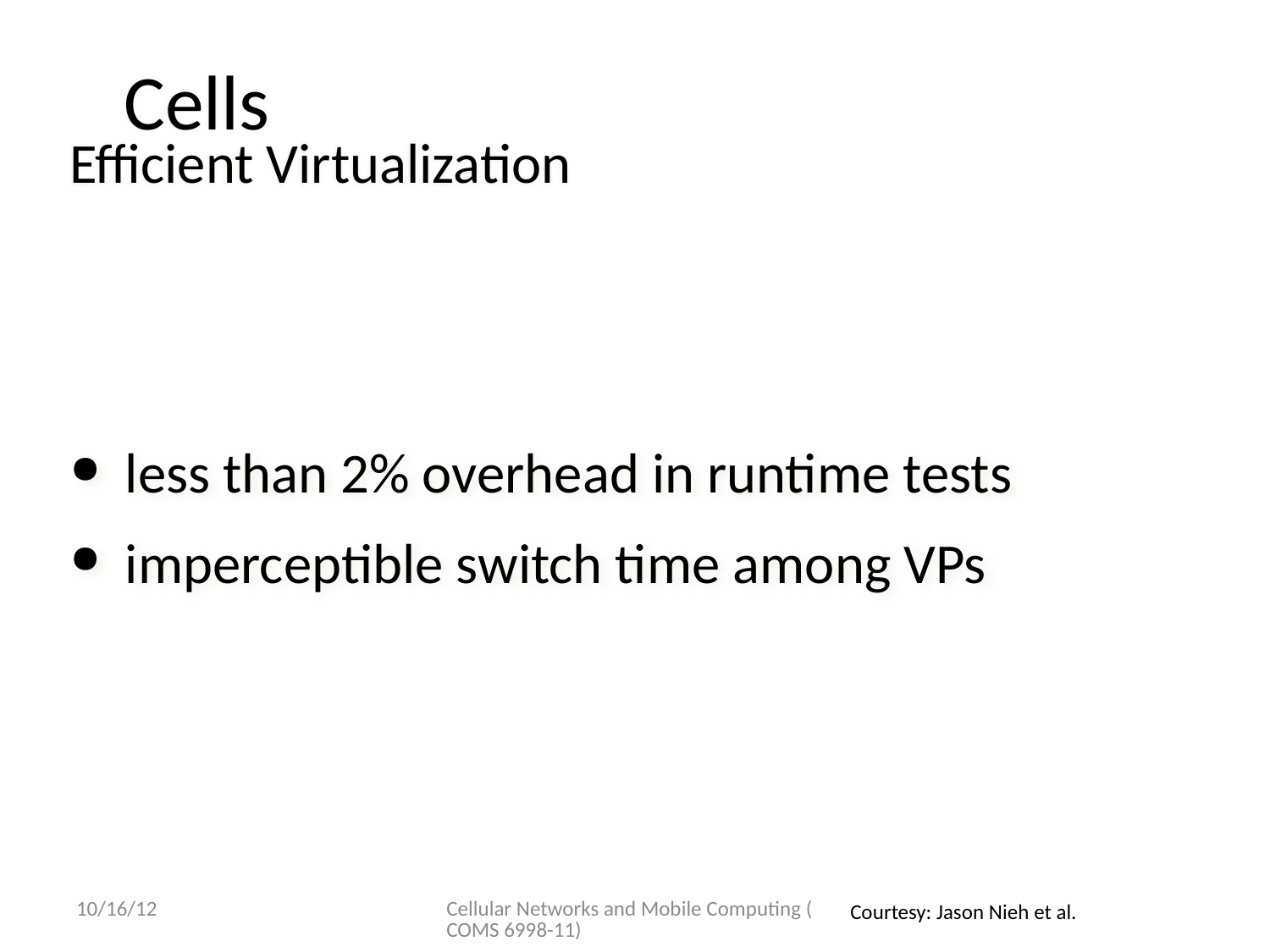

microphone
Cells
Efficient Virtualization
less than 2% overhead in runtime tests
imperceptible switch time among VPs
10/16/12
Cellular Networks and Mobile Computing (COMS 6998-11)
Courtesy: Jason Nieh et al.